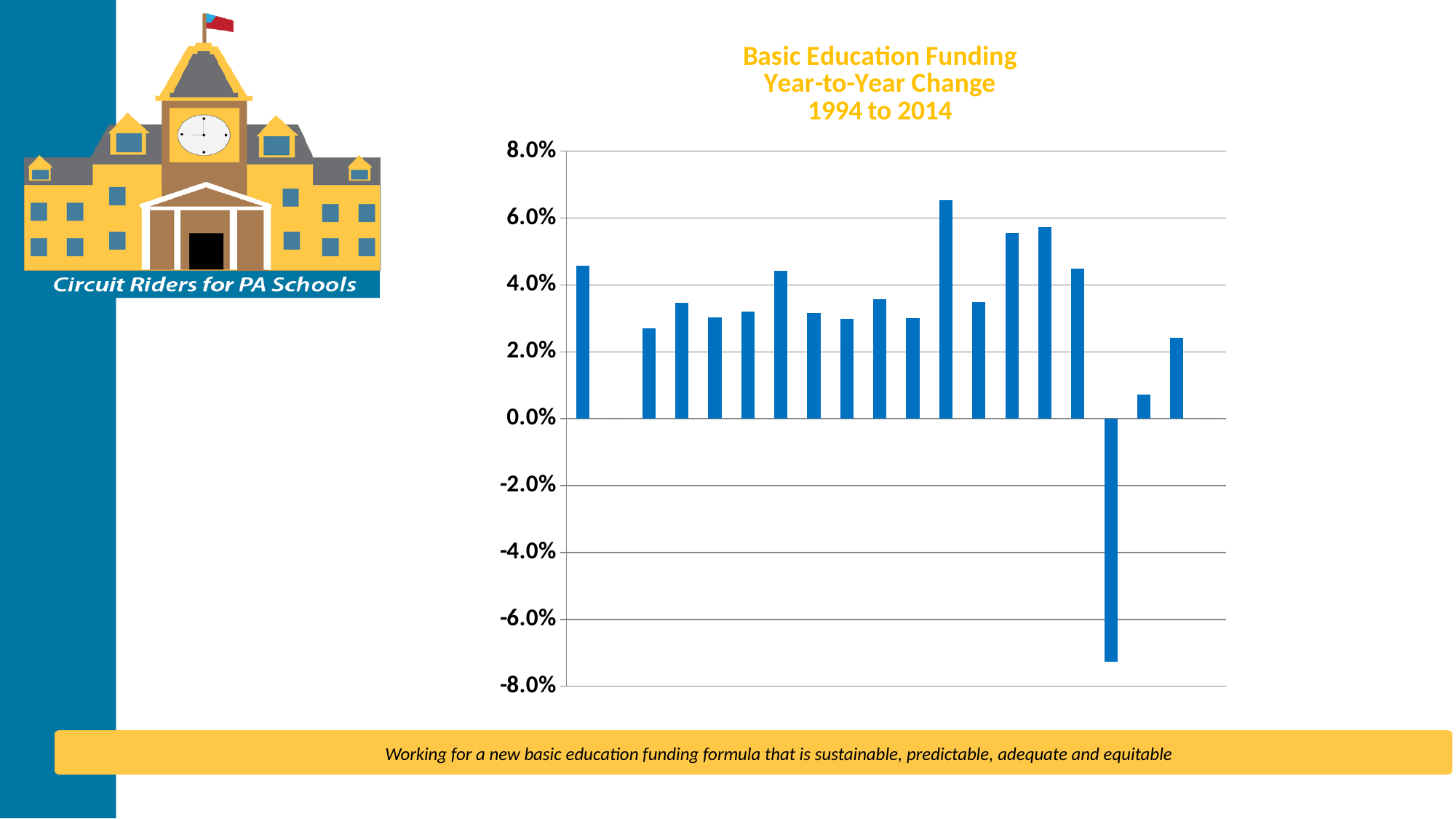

### Chart: Basic Education Funding
Year-to-Year Change
1994 to 2014

| Category |  |
|---|---|